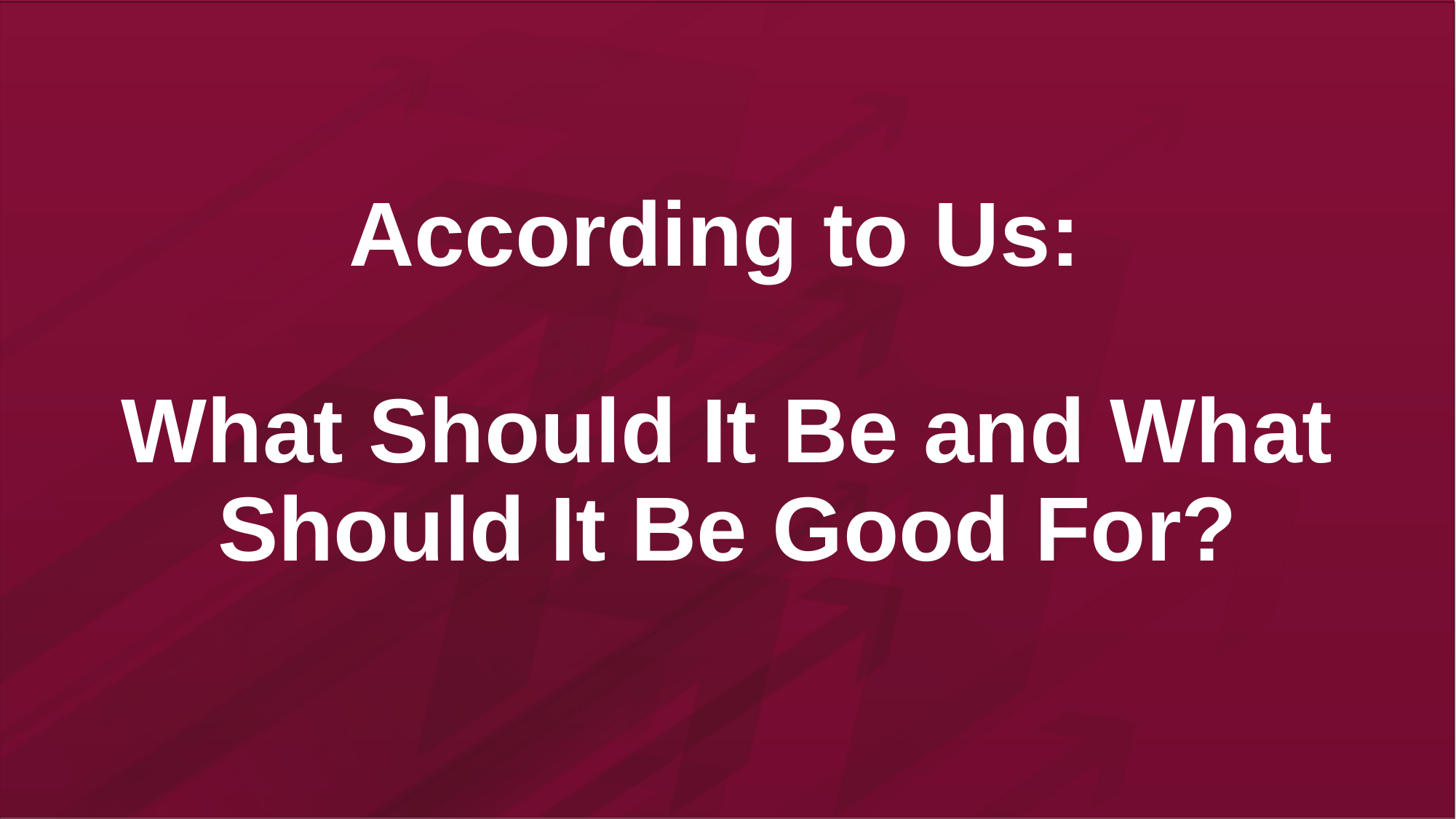

# According to Us: What Should It Be and What Should It Be Good For?